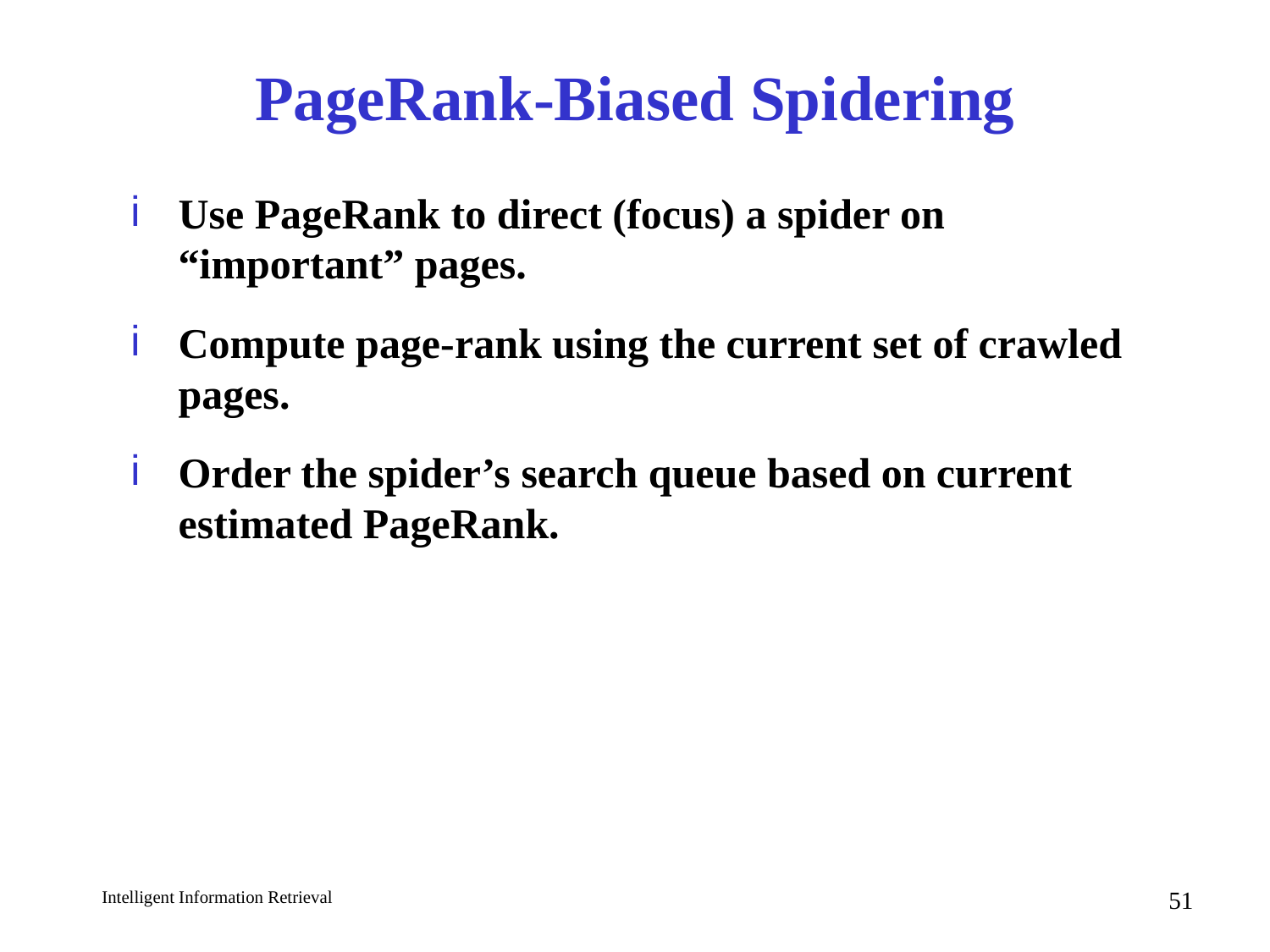

# PageRank-Biased Spidering
Use PageRank to direct (focus) a spider on “important” pages.

Compute page-rank using the current set of crawled pages.

Order the spider’s search queue based on current estimated PageRank.
51
Intelligent Information Retrieval